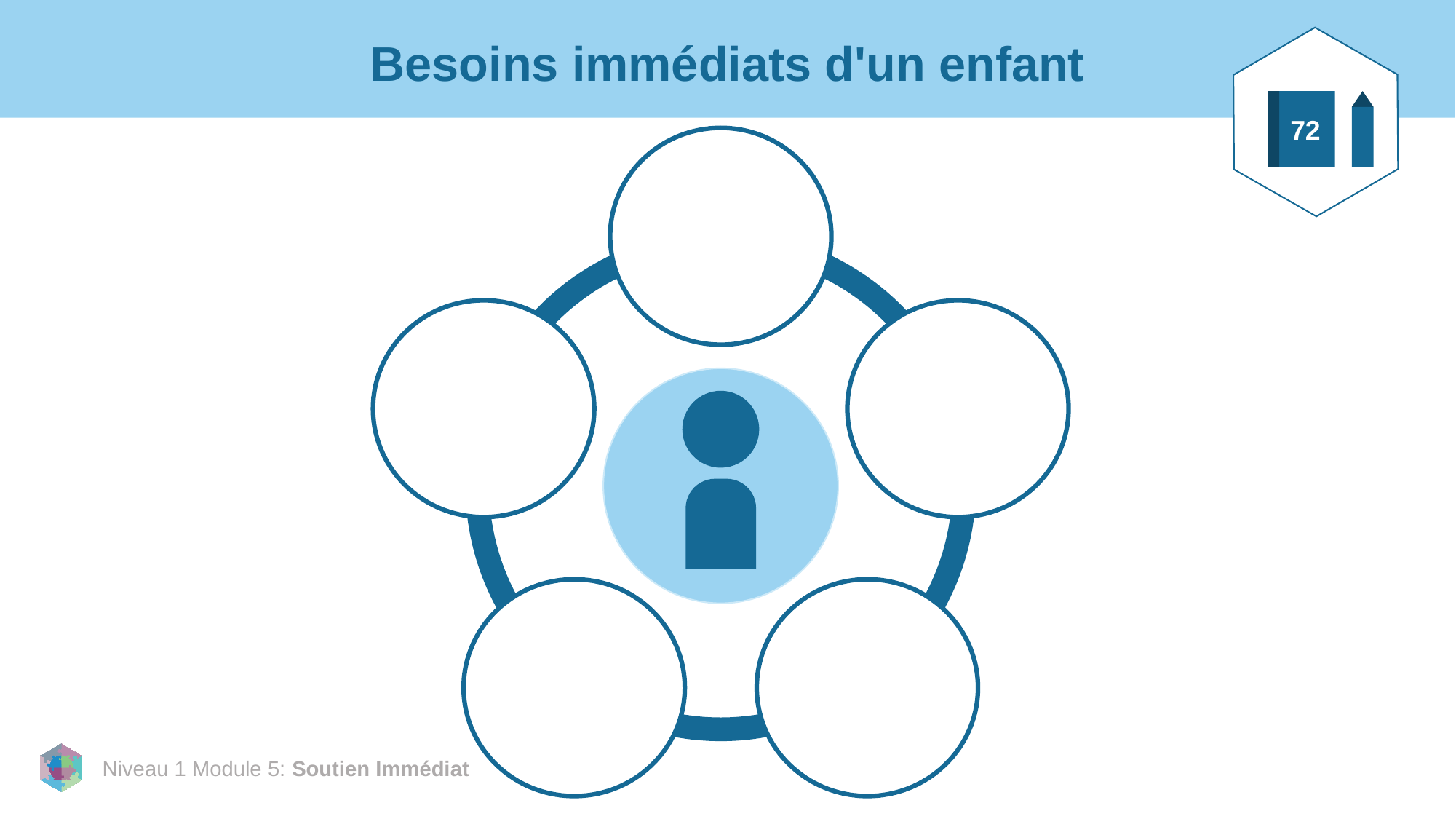

72

# Besoins immédiats d'un enfant

?

?
?

?
?